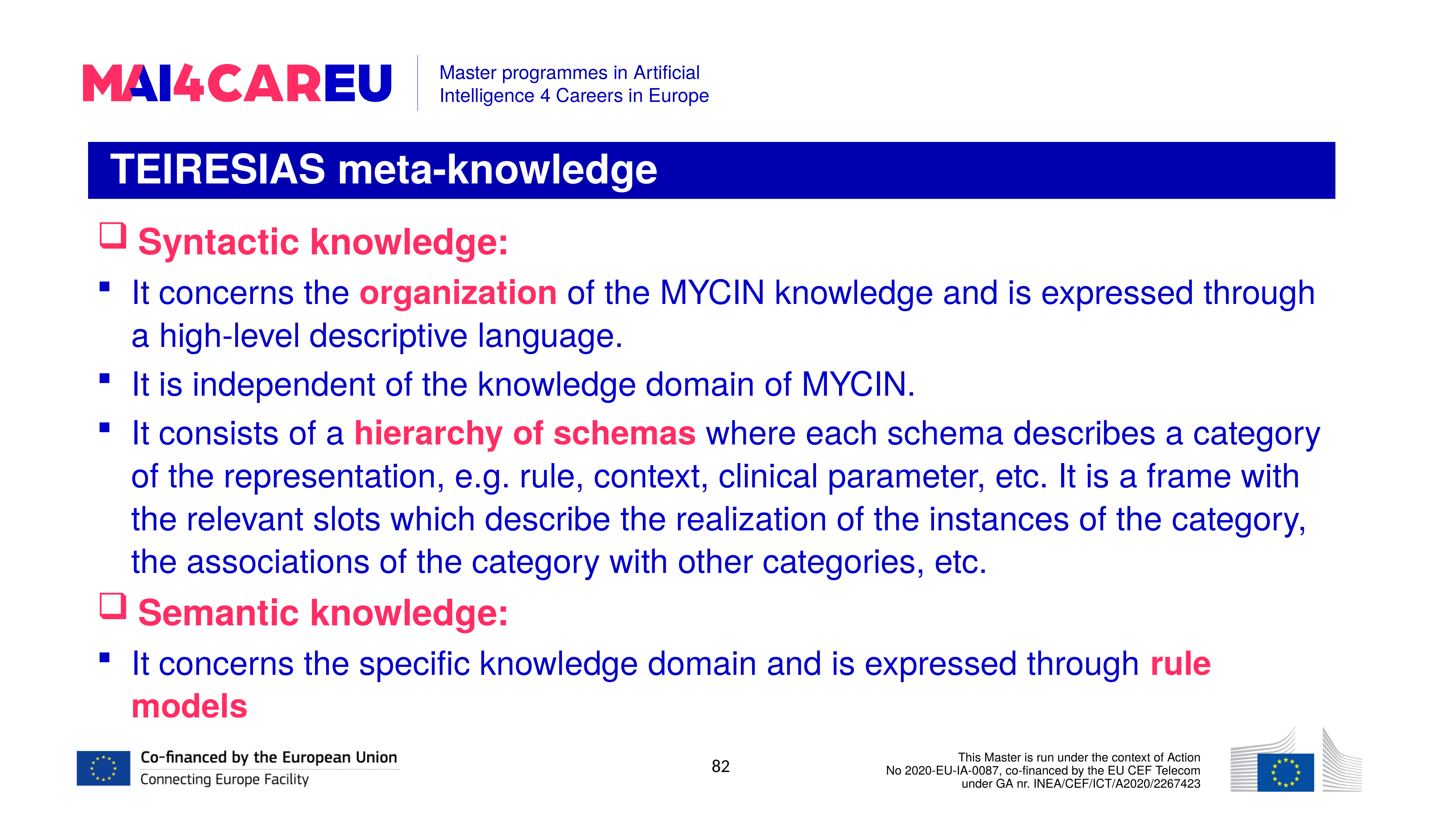

TEIRESIAS meta-knowledge
Syntactic knowledge:
It concerns the organization of the MYCIN knowledge and is expressed through a high-level descriptive language.
It is independent of the knowledge domain of MYCIN.
It consists of a hierarchy of schemas where each schema describes a category of the representation, e.g. rule, context, clinical parameter, etc. It is a frame with the relevant slots which describe the realization of the instances of the category, the associations of the category with other categories, etc.
Semantic knowledge:
It concerns the specific knowledge domain and is expressed through rule models
82